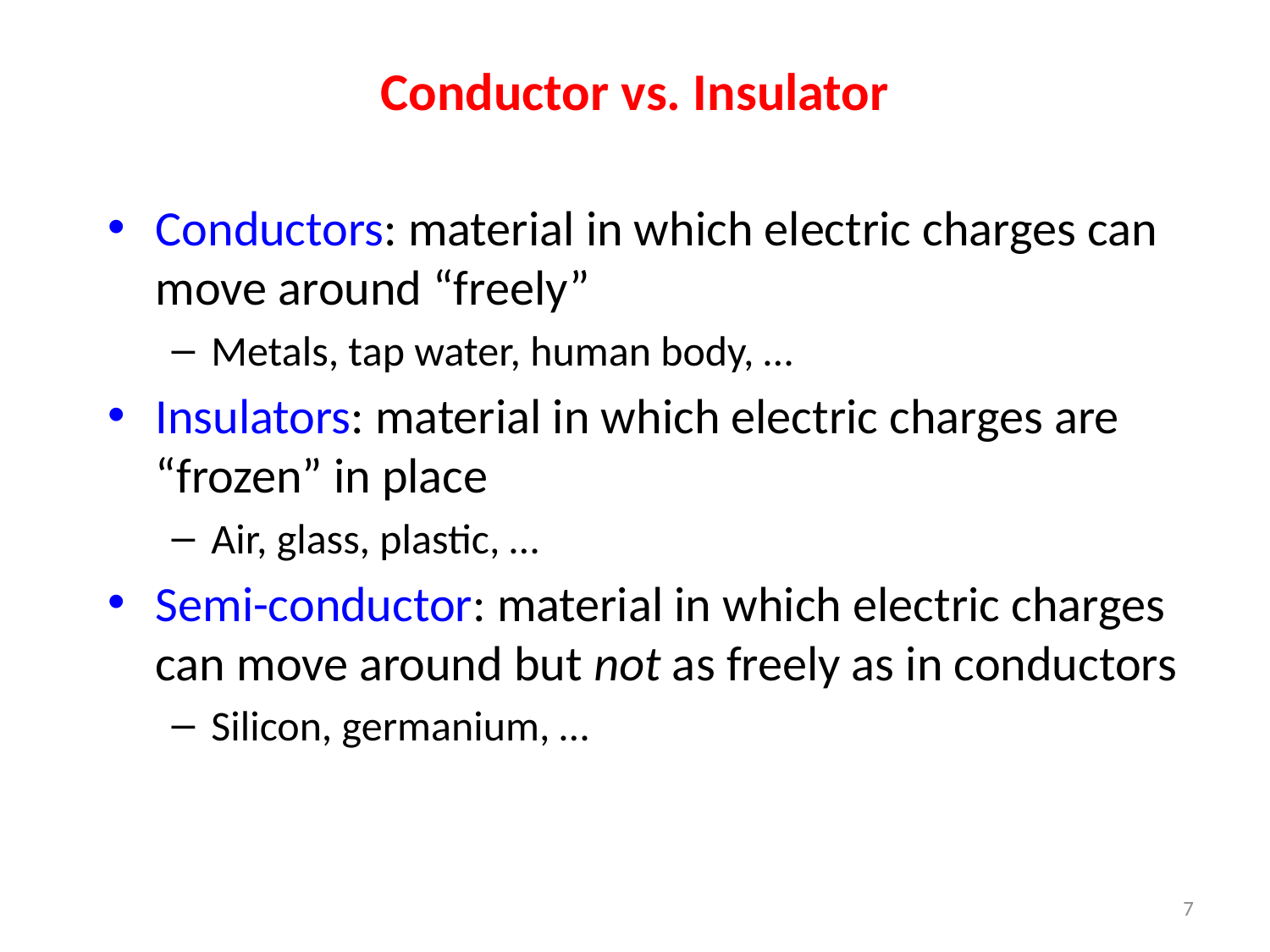

# Conductor vs. Insulator
Conductors: material in which electric charges can move around “freely”
Metals, tap water, human body, …
Insulators: material in which electric charges are “frozen” in place
Air, glass, plastic, …
Semi-conductor: material in which electric charges can move around but not as freely as in conductors
Silicon, germanium, …
Cu  1029 / m3
Ge  1019 / m3
7